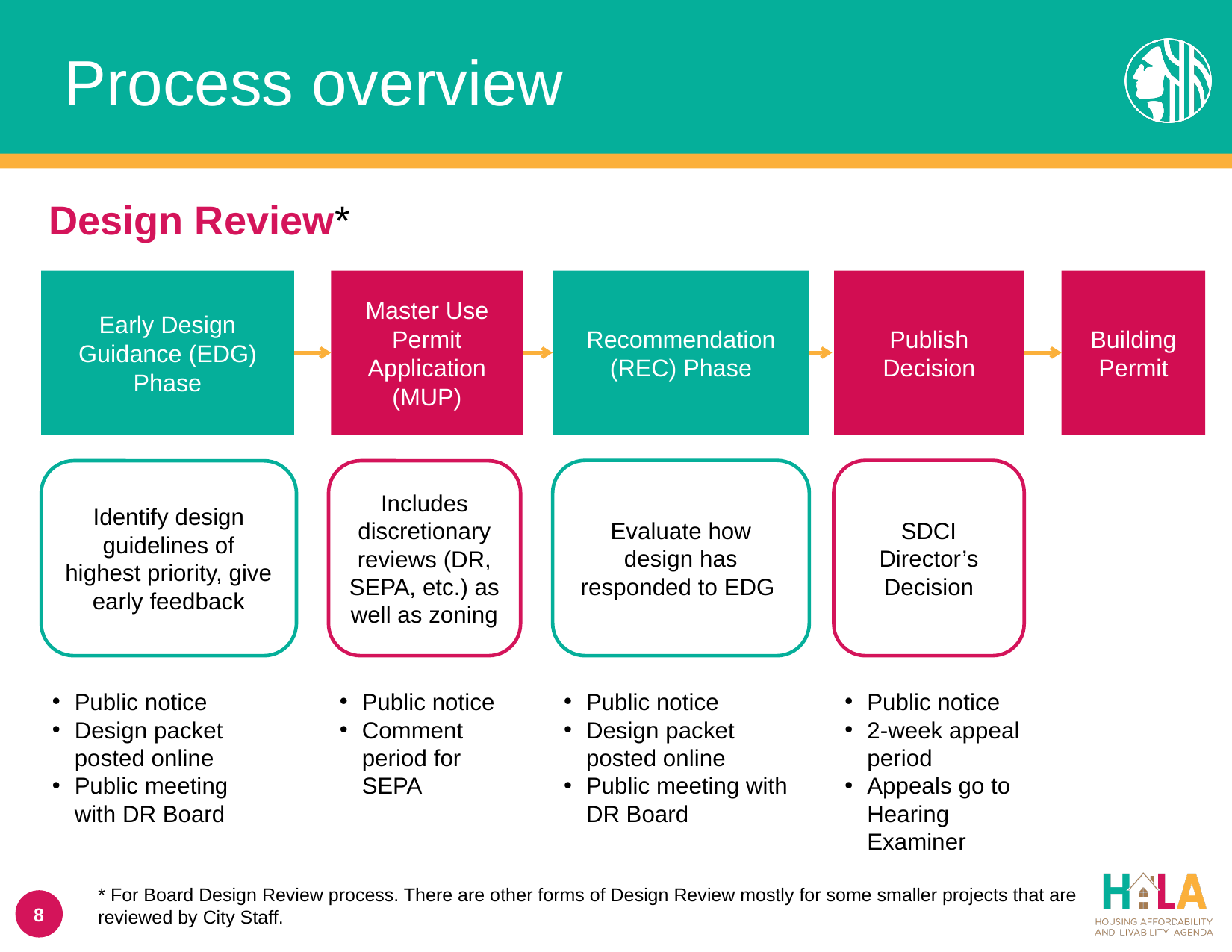

Process overview
Design Review*
Early Design Guidance (EDG) Phase
Master Use Permit Application (MUP)
Recommendation (REC) Phase
Publish
Decision
Building Permit
Evaluate how design has responded to EDG
SDCI Director’s Decision
Identify design guidelines of highest priority, give early feedback
Includes discretionary reviews (DR, SEPA, etc.) as well as zoning
Public notice
Design packet posted online
Public meeting with DR Board

Public notice
Comment period for SEPA
Public notice
Design packet posted online
Public meeting with DR Board
Public notice
2-week appeal period
Appeals go to Hearing Examiner
* For Board Design Review process. There are other forms of Design Review mostly for some smaller projects that are reviewed by City Staff.